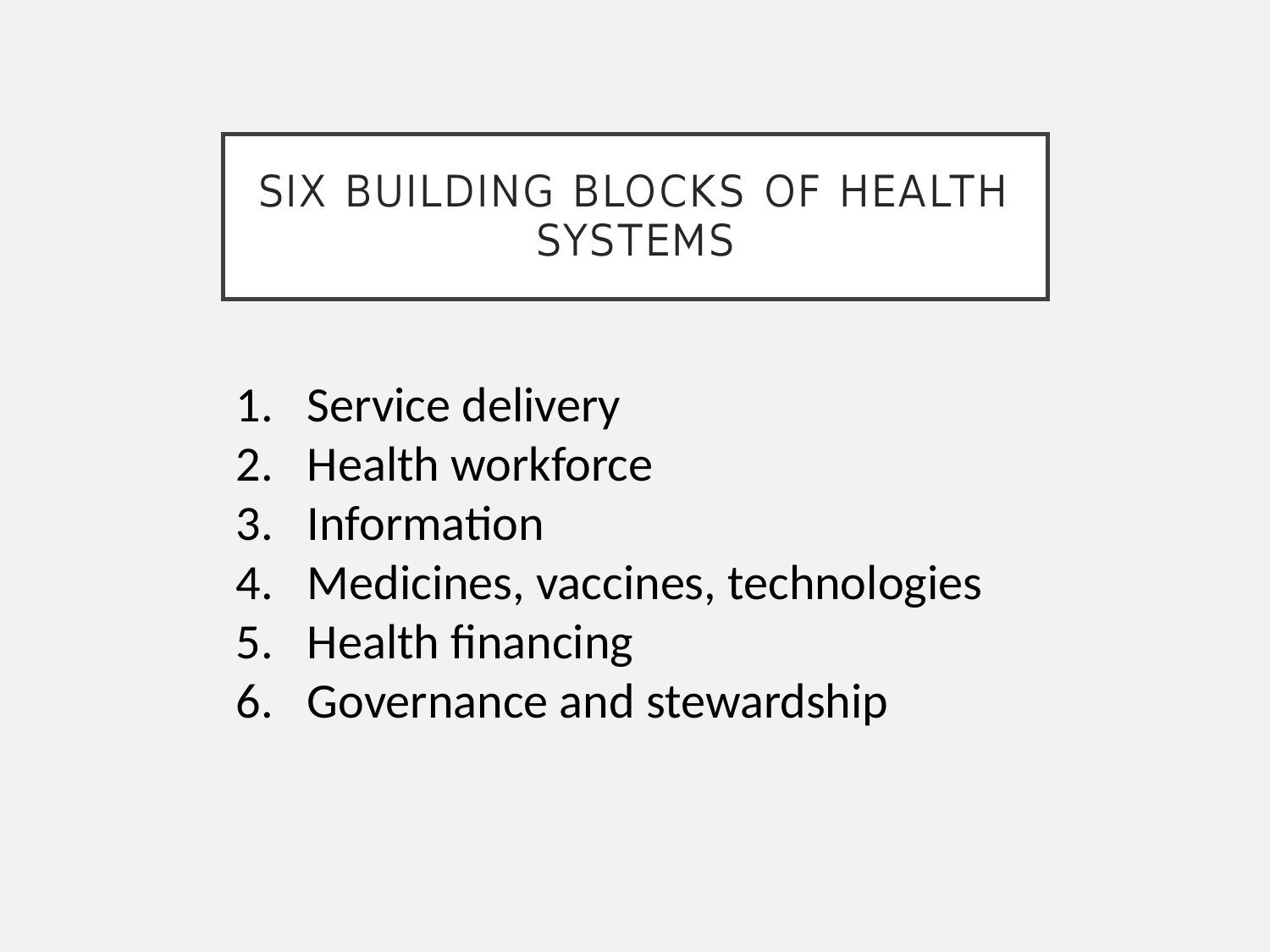

# Six building blocks of health systems
Service delivery
Health workforce
Information
Medicines, vaccines, technologies
Health financing
Governance and stewardship